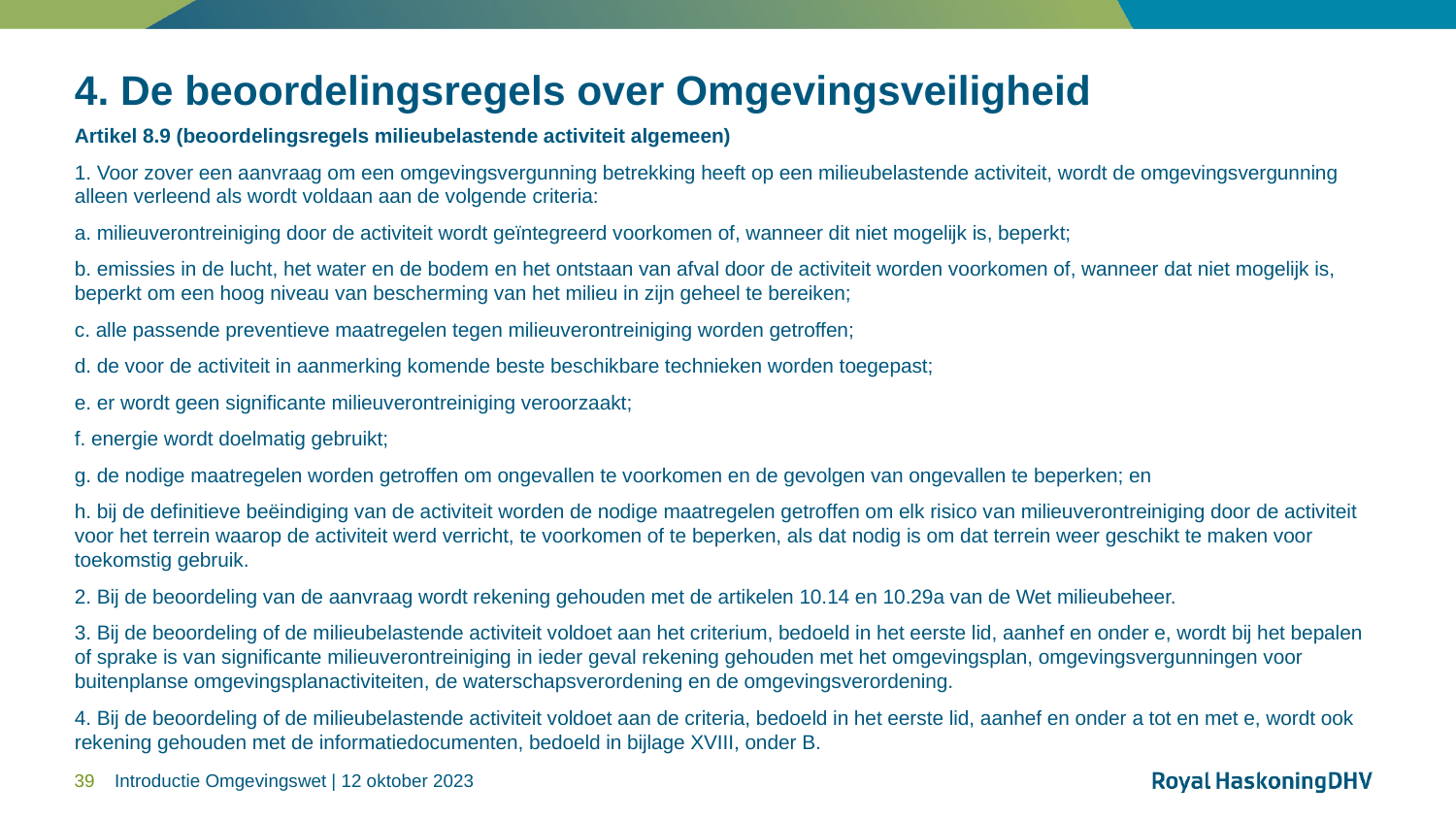

# 4. De beoordelingsregels over Omgevingsveiligheid
Artikel 8.9 (beoordelingsregels milieubelastende activiteit algemeen)
1. Voor zover een aanvraag om een omgevingsvergunning betrekking heeft op een milieubelastende activiteit, wordt de omgevingsvergunning alleen verleend als wordt voldaan aan de volgende criteria:
a. milieuverontreiniging door de activiteit wordt geïntegreerd voorkomen of, wanneer dit niet mogelijk is, beperkt;
b. emissies in de lucht, het water en de bodem en het ontstaan van afval door de activiteit worden voorkomen of, wanneer dat niet mogelijk is, beperkt om een hoog niveau van bescherming van het milieu in zijn geheel te bereiken;
c. alle passende preventieve maatregelen tegen milieuverontreiniging worden getroffen;
d. de voor de activiteit in aanmerking komende beste beschikbare technieken worden toegepast;
e. er wordt geen significante milieuverontreiniging veroorzaakt;
f. energie wordt doelmatig gebruikt;
g. de nodige maatregelen worden getroffen om ongevallen te voorkomen en de gevolgen van ongevallen te beperken; en
h. bij de definitieve beëindiging van de activiteit worden de nodige maatregelen getroffen om elk risico van milieuverontreiniging door de activiteit voor het terrein waarop de activiteit werd verricht, te voorkomen of te beperken, als dat nodig is om dat terrein weer geschikt te maken voor toekomstig gebruik.
2. Bij de beoordeling van de aanvraag wordt rekening gehouden met de artikelen 10.14 en 10.29a van de Wet milieubeheer.
3. Bij de beoordeling of de milieubelastende activiteit voldoet aan het criterium, bedoeld in het eerste lid, aanhef en onder e, wordt bij het bepalen of sprake is van significante milieuverontreiniging in ieder geval rekening gehouden met het omgevingsplan, omgevingsvergunningen voor buitenplanse omgevingsplanactiviteiten, de waterschapsverordening en de omgevingsverordening.
4. Bij de beoordeling of de milieubelastende activiteit voldoet aan de criteria, bedoeld in het eerste lid, aanhef en onder a tot en met e, wordt ook rekening gehouden met de informatiedocumenten, bedoeld in bijlage XVIII, onder B.
39